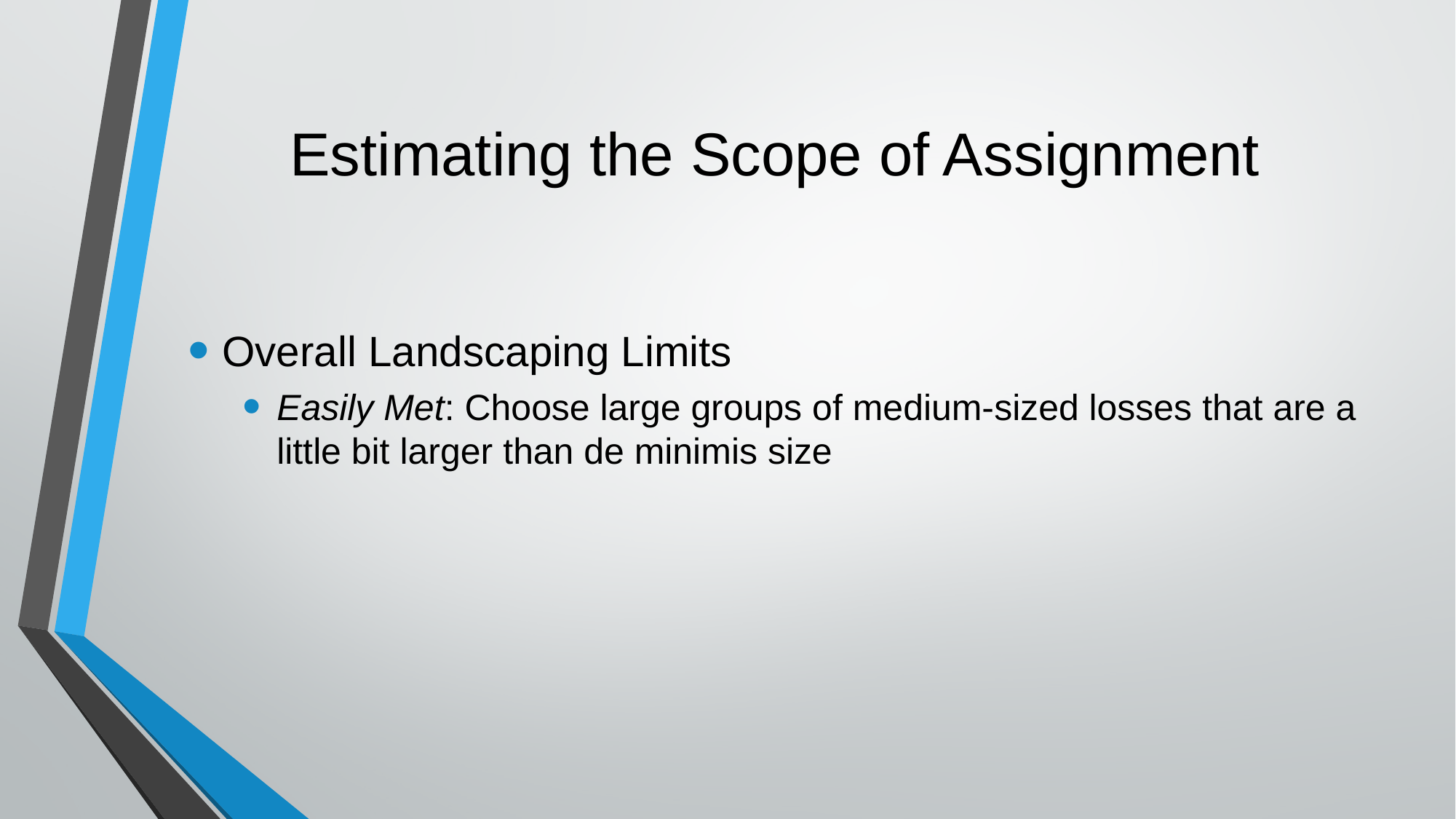

Estimating the Scope of Assignment
Overall Landscaping Limits
Easily Met: Choose large groups of medium-sized losses that are a little bit larger than de minimis size